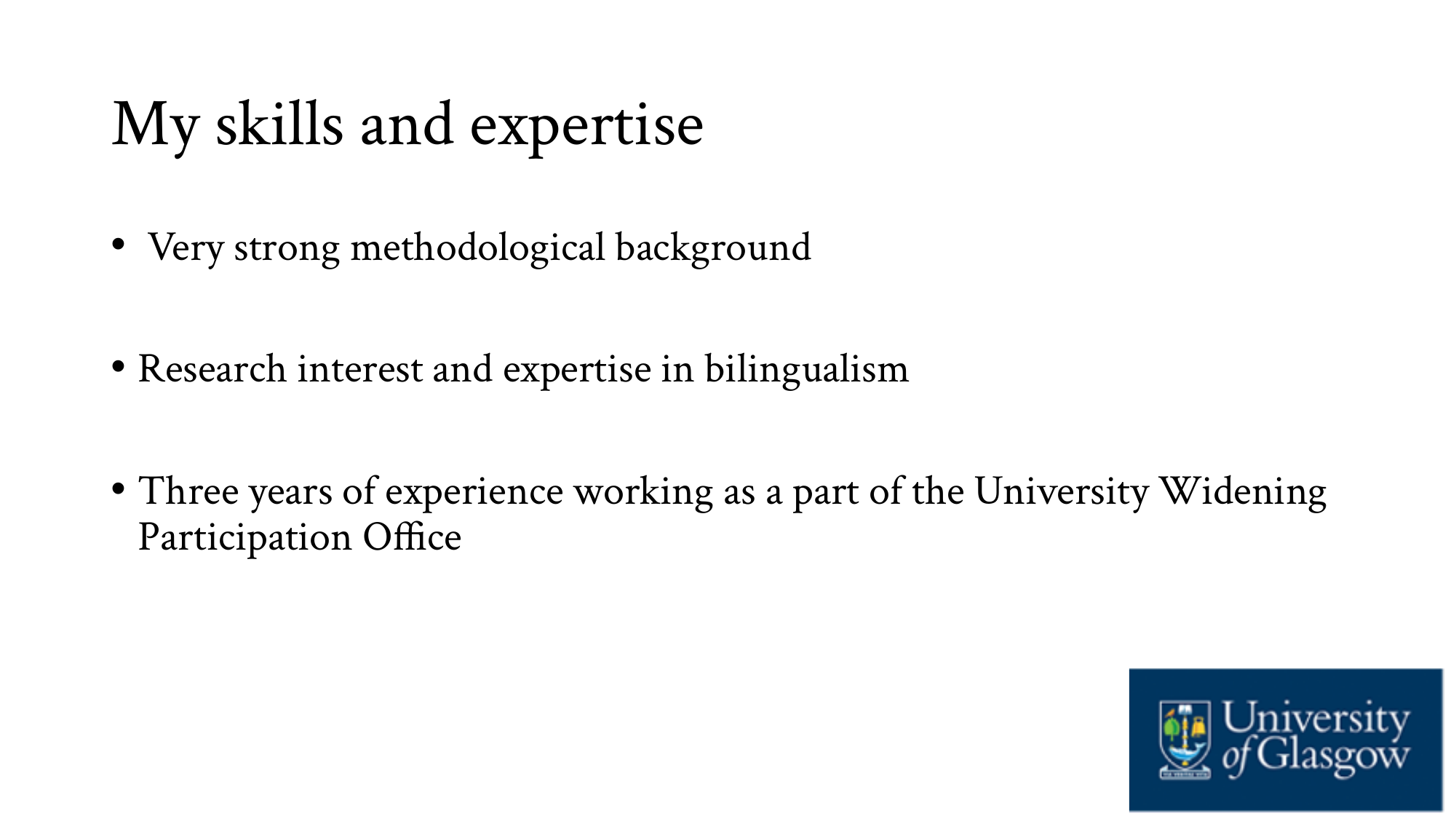

# My skills and expertise
 Very strong methodological background

Research interest and expertise in bilingualism

Three years of experience working as a part of the University Widening Participation Office